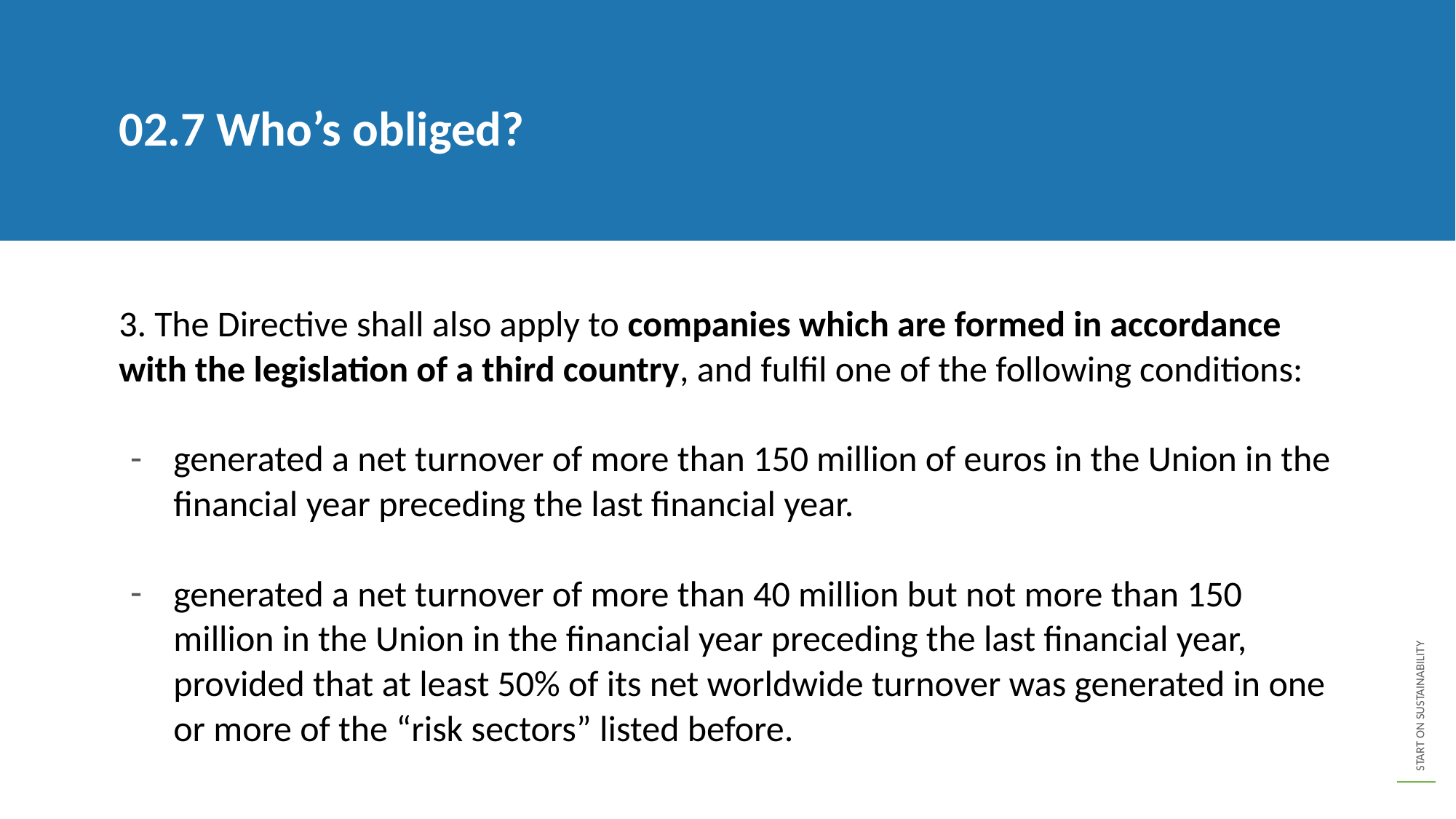

02.7 Who’s obliged?
3. The Directive shall also apply to companies which are formed in accordance with the legislation of a third country, and fulfil one of the following conditions:

generated a net turnover of more than 150 million of euros in the Union in the financial year preceding the last financial year.

generated a net turnover of more than 40 million but not more than 150 million in the Union in the financial year preceding the last financial year, provided that at least 50% of its net worldwide turnover was generated in one or more of the “risk sectors” listed before.